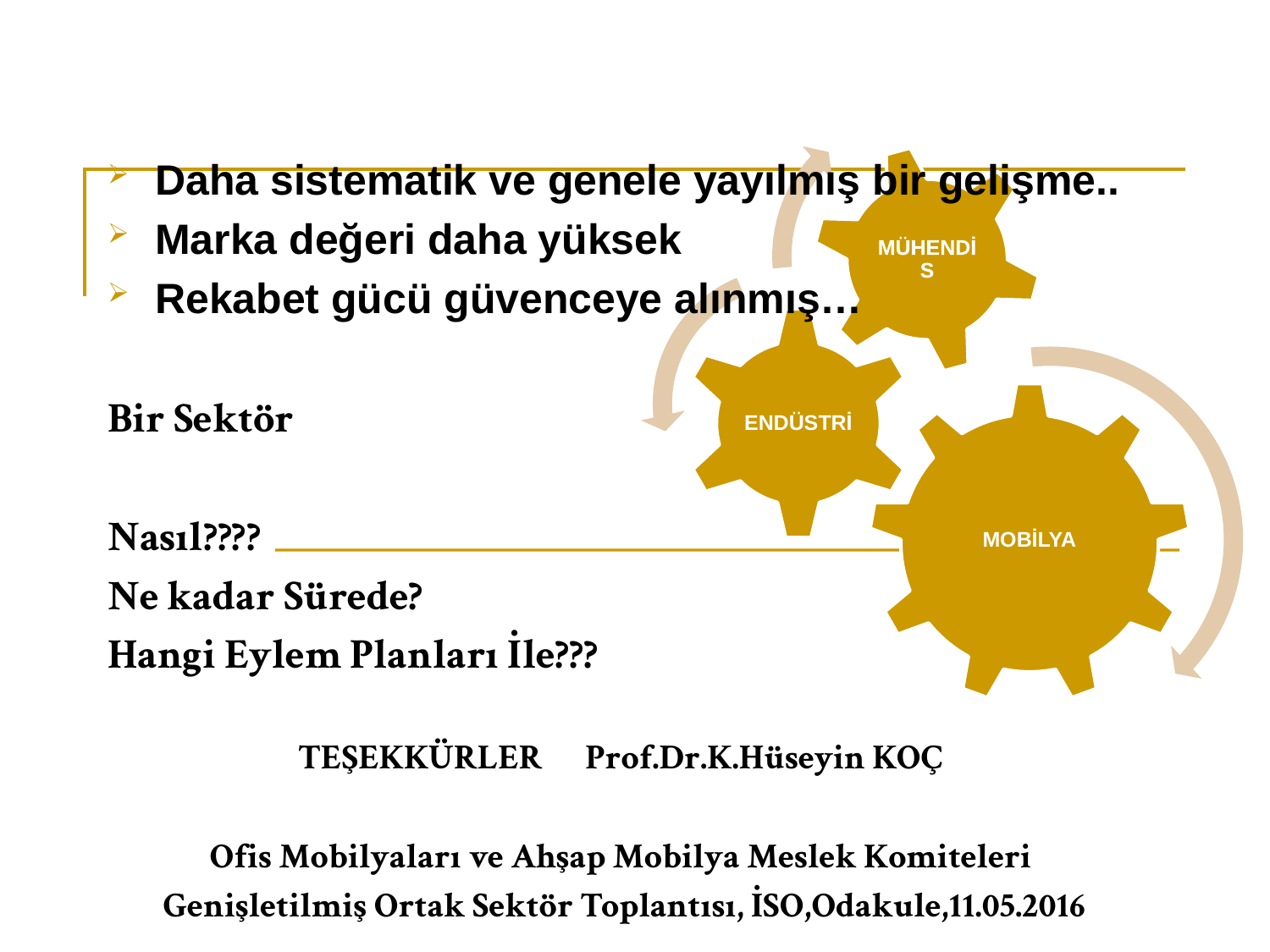

MOBİLYA
ENDÜSTRİ
MÜHENDİS
Daha sistematik ve genele yayılmış bir gelişme..
Marka değeri daha yüksek
Rekabet gücü güvenceye alınmış…

Bir Sektör

Nasıl????
Ne kadar Sürede?
Hangi Eylem Planları İle???

TEŞEKKÜRLER      Prof.Dr.K.Hüseyin KOÇ

Ofis Mobilyaları ve Ahşap Mobilya Meslek Komiteleri
 Genişletilmiş Ortak Sektör Toplantısı, İSO,Odakule,11.05.2016